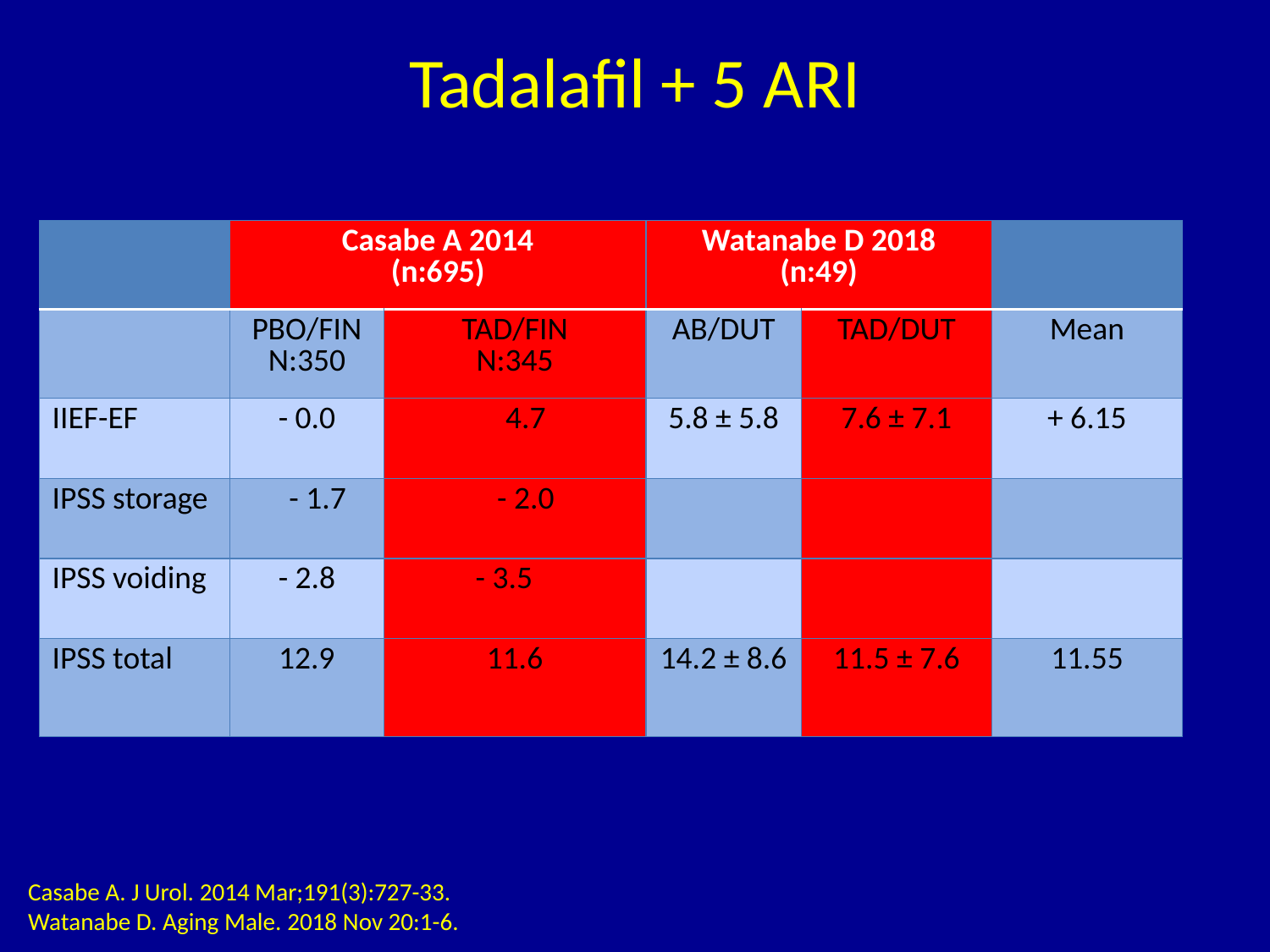

# Tadalafil + 5 ARI
|  | Casabe A 2014 (n:695) |  | Watanabe D 2018 (n:49) |  |  |
| --- | --- | --- | --- | --- | --- |
|  | PBO/FIN N:350 | TAD/FIN N:345 | AB/DUT | TAD/DUT | Mean |
| IIEF-EF | - 0.0 | 4.7 | 5.8 ± 5.8 | 7.6 ± 7.1 | + 6.15 |
| IPSS storage | - 1.7 | - 2.0 |  |  |  |
| IPSS voiding | - 2.8 | - 3.5 |  |  |  |
| IPSS total | 12.9 | 11.6 | 14.2 ± 8.6 | 11.5 ± 7.6 | 11.55 |
|  | Casabe A 2014 (n:695) |  | Watanabe D 2018 (n:49) |  |  |
| --- | --- | --- | --- | --- | --- |
|  | PBO/FIN N:350 | TAD/FIN N:345 | AB/DUT | TAD/DUT | Mean |
| IIEF-EF | - 0.0 | 4.7 | 5.8 ± 5.8 | 7.6 ± 7.1 | + 6.15 |
| IPSS storage | - 1.7 | - 2.0 |  |  |  |
| IPSS voiding | - 2.8 | - 3.5 |  |  |  |
| IPSS total | 12.9 | 11.6 | 14.2 ± 8.6 | 11.5 ± 7.6 | 11.55 |
Casabe A. J Urol. 2014 Mar;191(3):727-33.
Watanabe D. Aging Male. 2018 Nov 20:1-6.